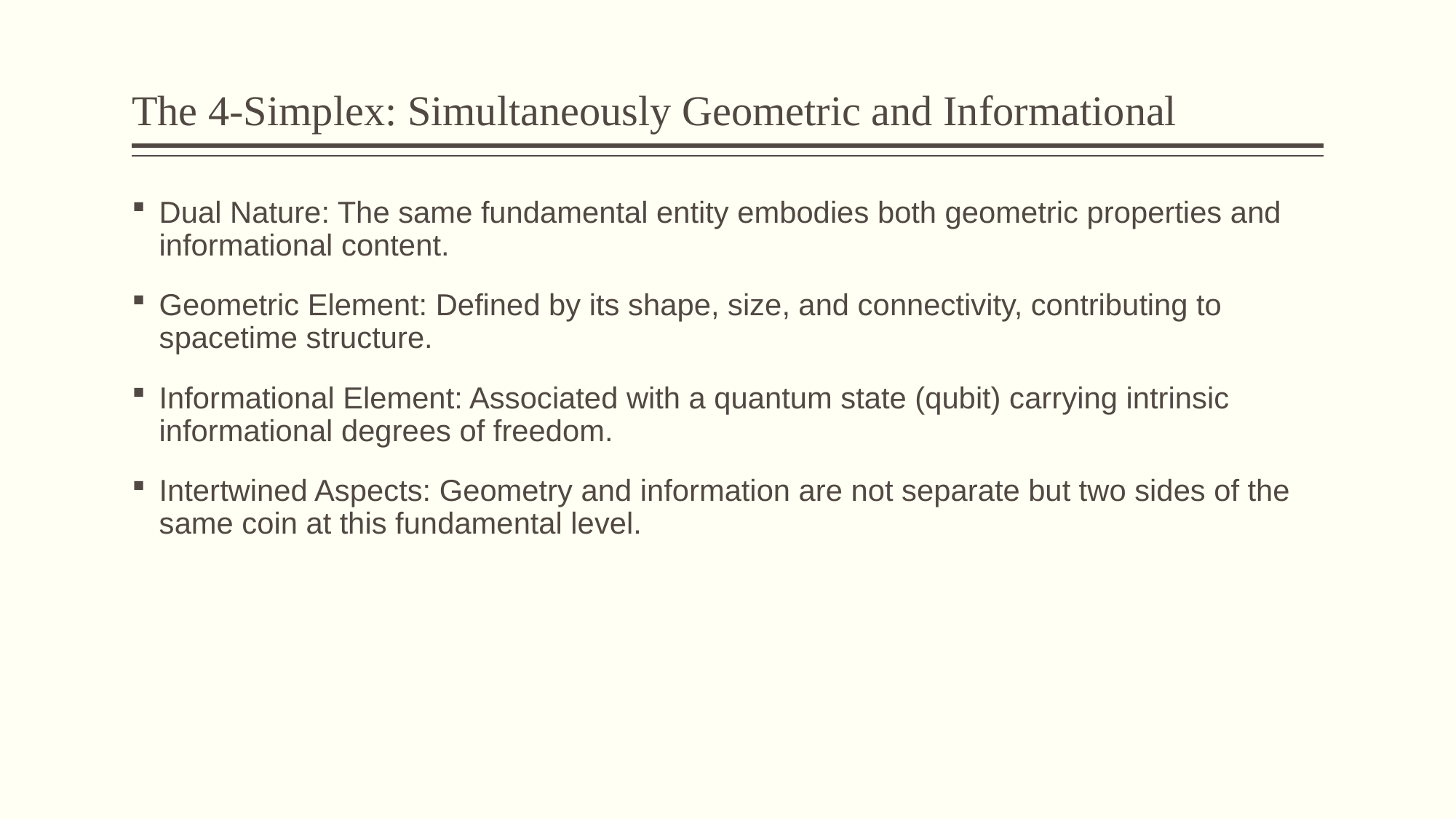

# The 4-Simplex: Simultaneously Geometric and Informational
Dual Nature: The same fundamental entity embodies both geometric properties and informational content.
Geometric Element: Defined by its shape, size, and connectivity, contributing to spacetime structure.
Informational Element: Associated with a quantum state (qubit) carrying intrinsic informational degrees of freedom.
Intertwined Aspects: Geometry and information are not separate but two sides of the same coin at this fundamental level.